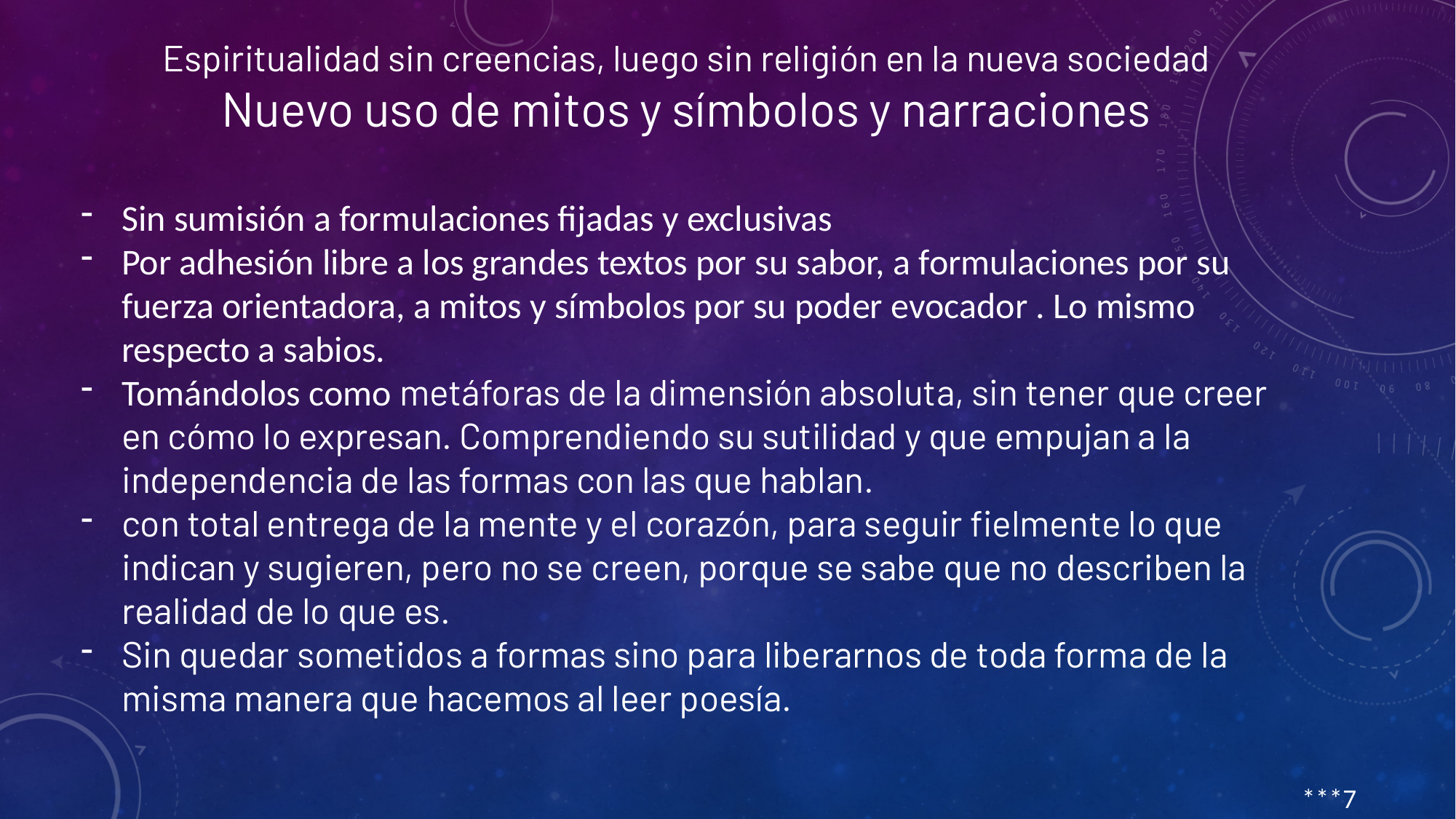

Espiritualidad sin creencias, luego sin religión en la nueva sociedad
Nuevo uso de mitos y símbolos y narraciones

Sin sumisión a formulaciones fijadas y exclusivas
Por adhesión libre a los grandes textos por su sabor, a formulaciones por su fuerza orientadora, a mitos y símbolos por su poder evocador . Lo mismo respecto a sabios.
Tomándolos como metáforas de la dimensión absoluta, sin tener que creer en cómo lo expresan. Comprendiendo su sutilidad y que empujan a la independencia de las formas con las que hablan.
con total entrega de la mente y el corazón, para seguir fielmente lo que indican y sugieren, pero no se creen, porque se sabe que no describen la realidad de lo que es.
Sin quedar sometidos a formas sino para liberarnos de toda forma de la misma manera que hacemos al leer poesía.

#
***7